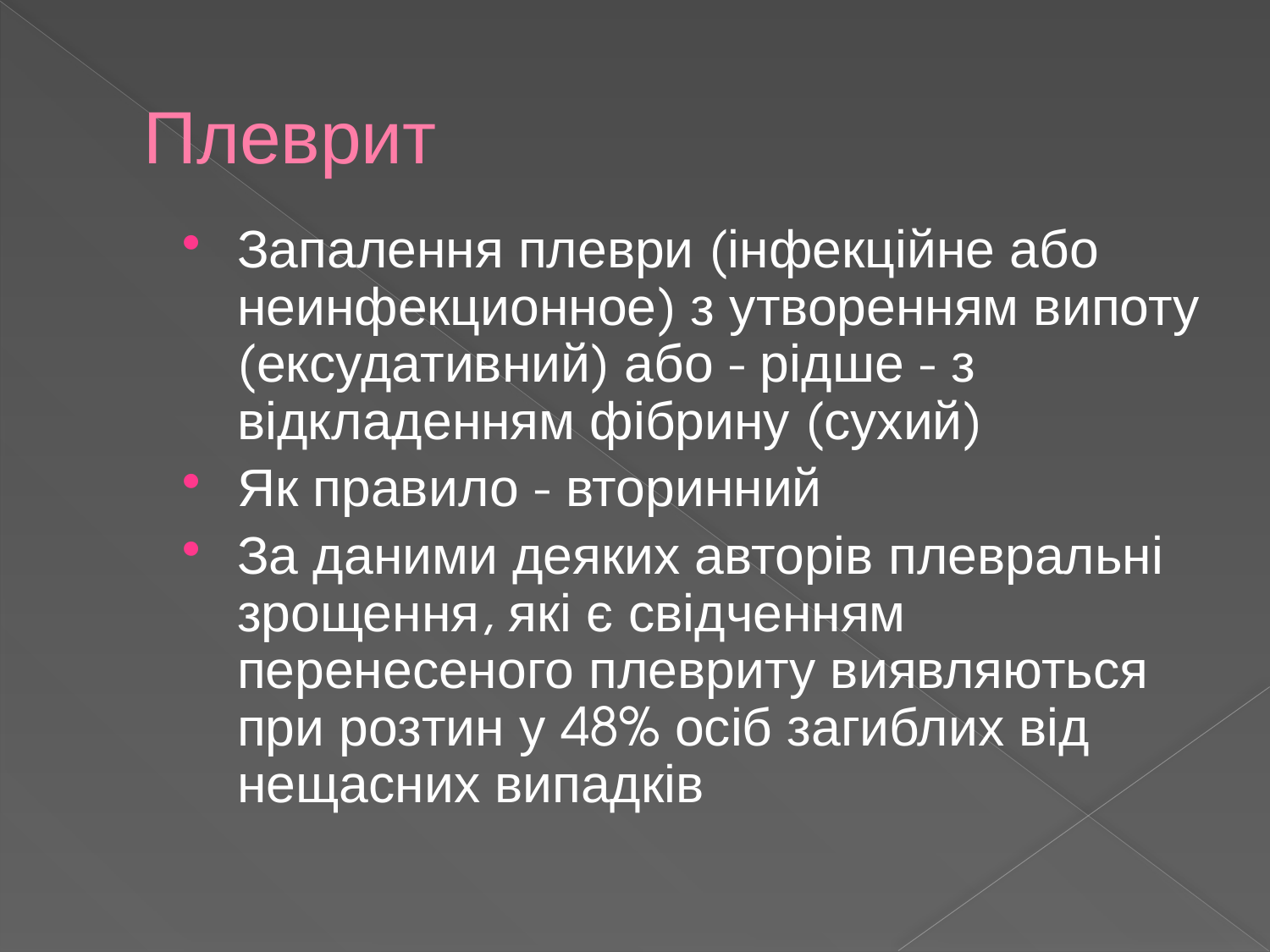

# Плеврит
Запалення плеври (інфекційне або неинфекционное) з утворенням випоту (ексудативний) або - рідше - з відкладенням фібрину (сухий)
Як правило - вторинний
За даними деяких авторів плевральні зрощення, які є свідченням перенесеного плевриту виявляються при розтин у 48% осіб загиблих від нещасних випадків